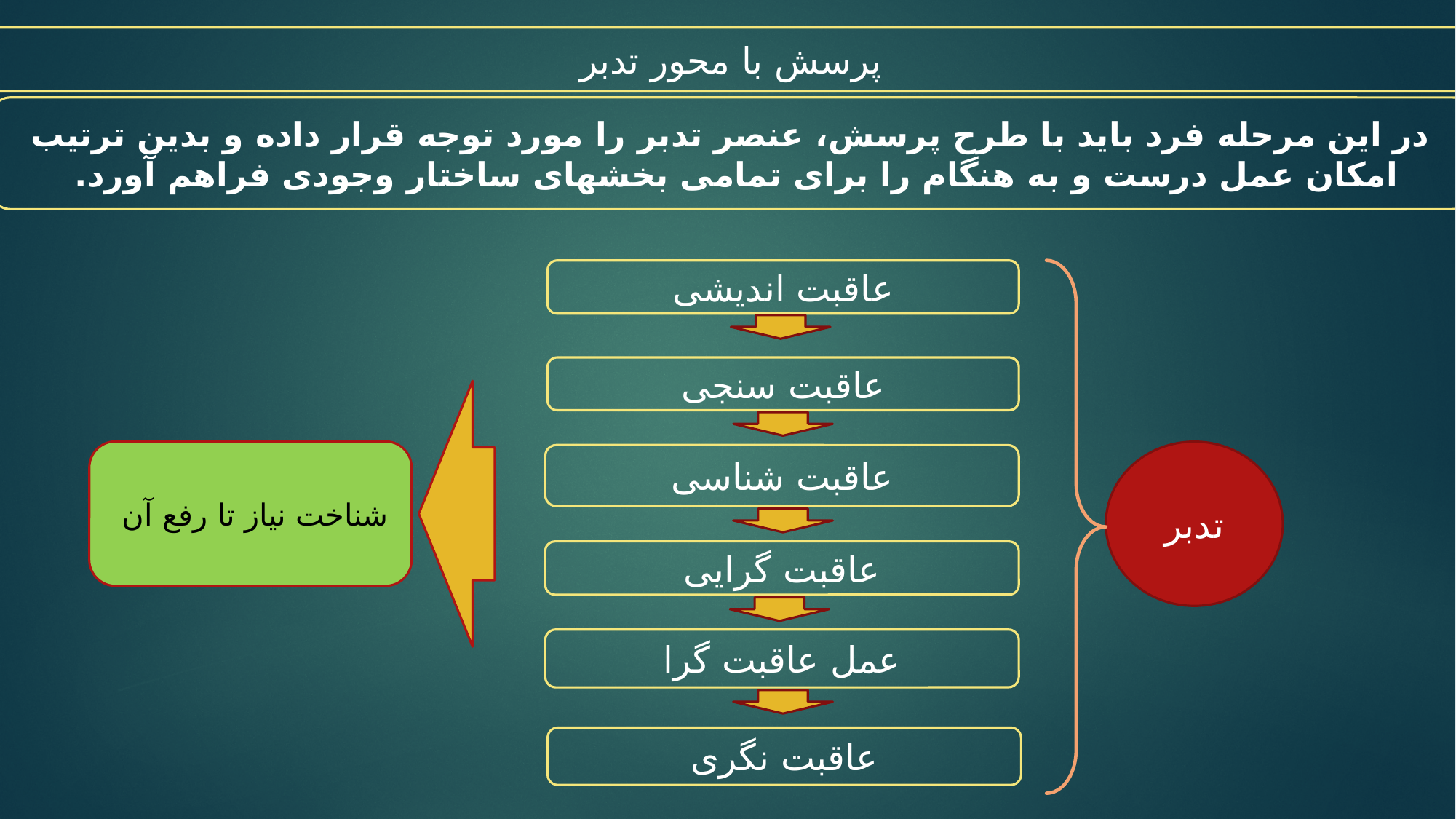

پرسش با محور تدبر
در این مرحله فرد باید با طرح پرسش، عنصر تدبر را مورد توجه قرار داده و بدین ترتیب امکان عمل درست و به هنگام را برای تمامی بخشهای ساختار وجودی فراهم آورد.
عاقبت اندیشی

عاقبت سنجی

شناخت نیاز تا رفع آن
تدبر
عاقبت شناسی

عاقبت گرایی

عمل عاقبت گرا

عاقبت نگری